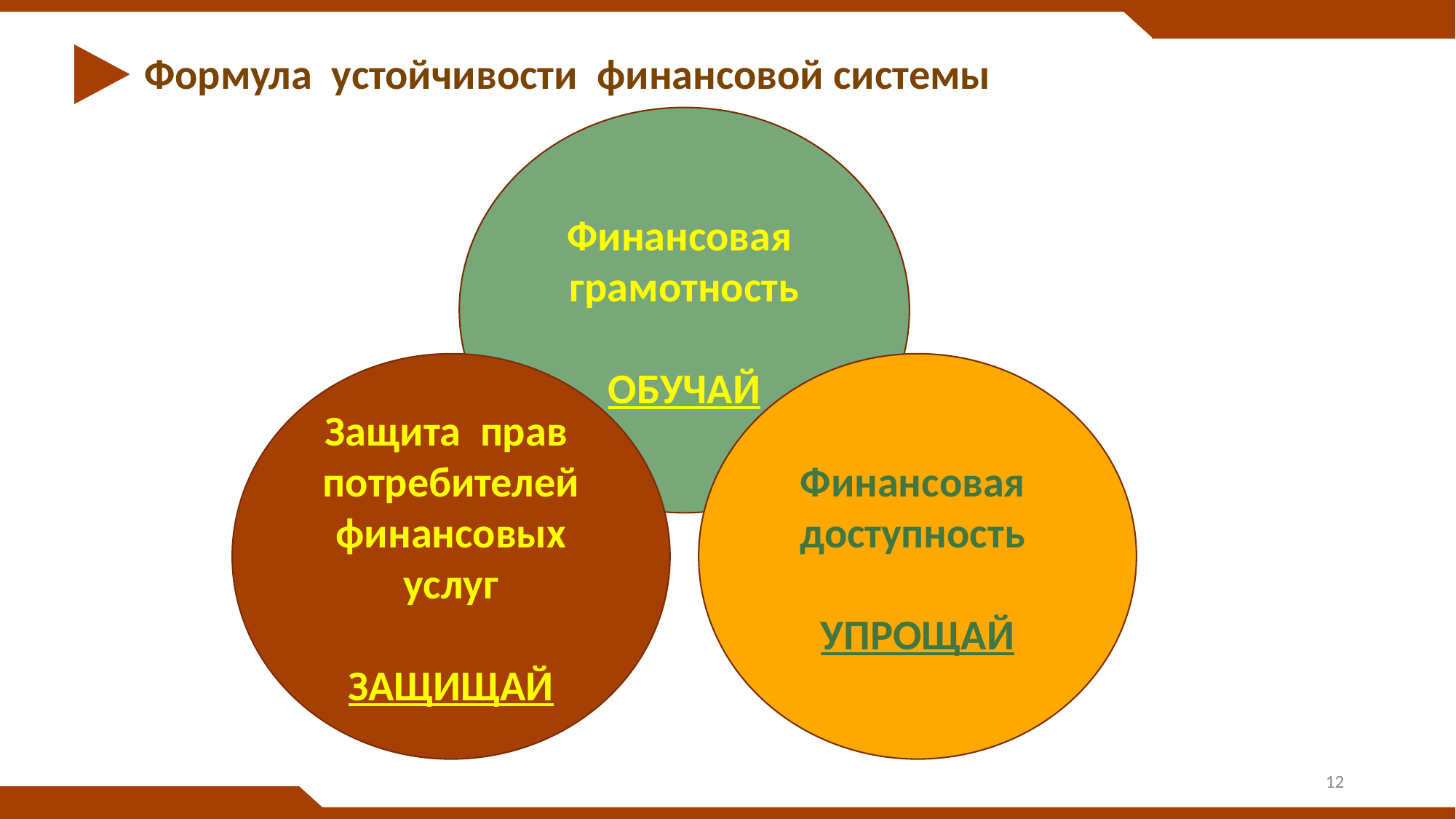

Формула  устойчивости  финансовой системы

Финансовая  грамотность

ОБУЧАЙ
Защита  прав  потребителей финансовых услуг

ЗАЩИЩАЙ
Финансовая  доступность

УПРОЩАЙ
12